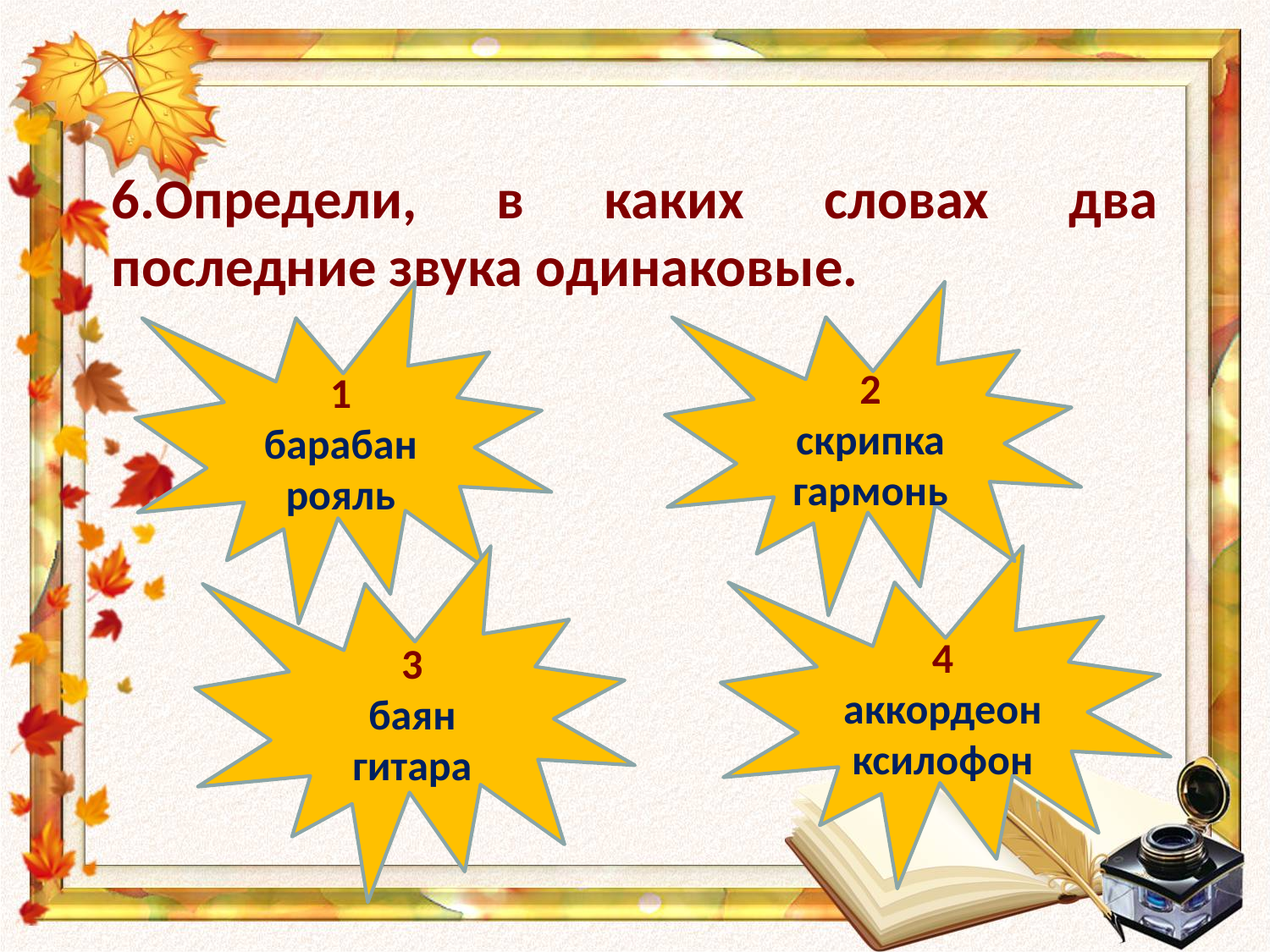

6.Определи, в каких словах два последние звука одинаковые.
1
барабан
рояль
2
скрипка
гармонь
3
баян
гитара
4
аккордеон
ксилофон